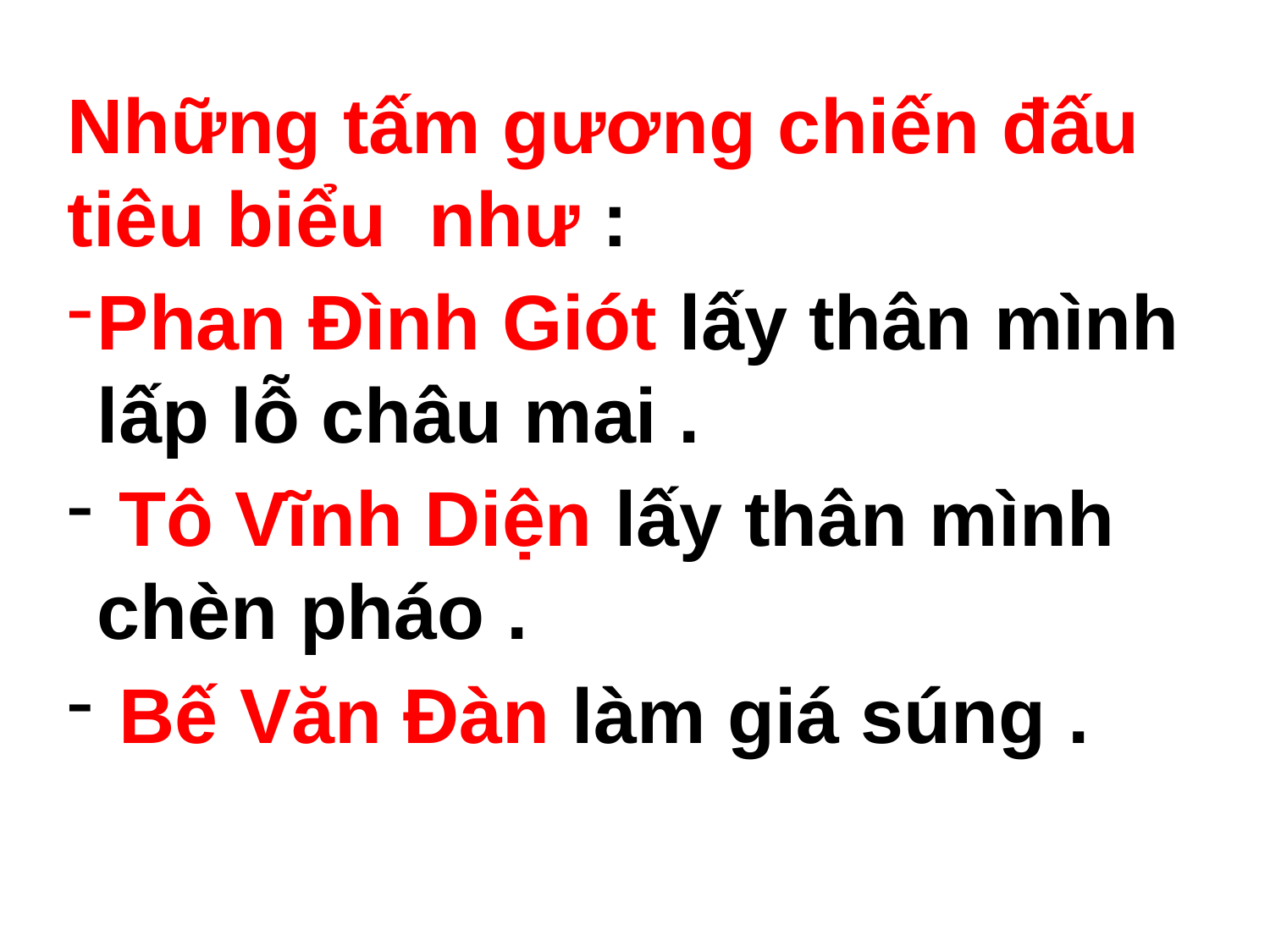

Những tấm gương chiến đấu tiêu biểu  như :
Phan Đình Giót lấy thân mình lấp lỗ châu mai .
 Tô Vĩnh Diện lấy thân mình chèn pháo .
 Bế Văn Đàn làm giá súng .